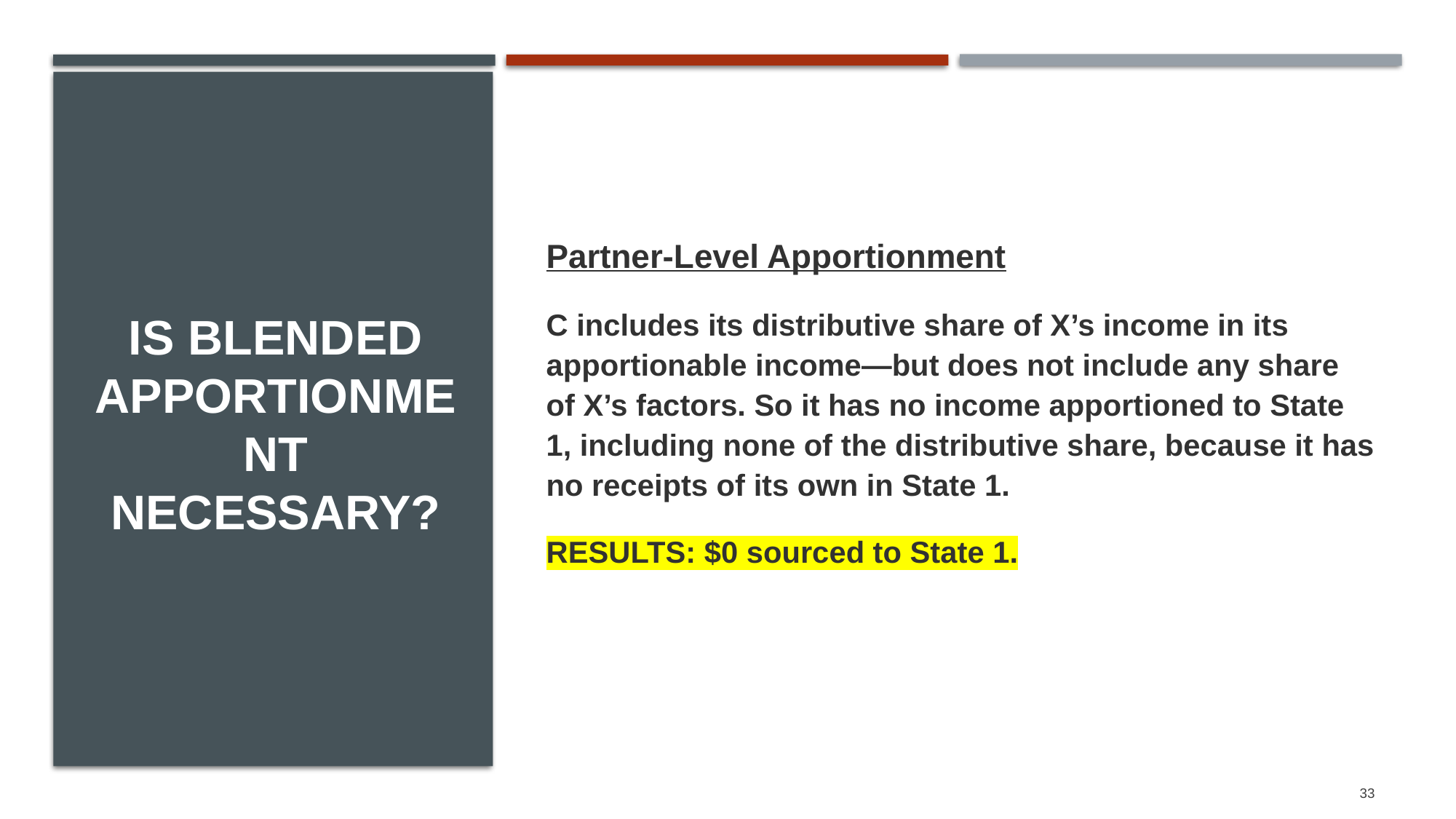

# Is BLENDED APPORTIONMENT NECESSARY?
Partner-Level Apportionment
C includes its distributive share of X’s income in its apportionable income—but does not include any share of X’s factors. So it has no income apportioned to State 1, including none of the distributive share, because it has no receipts of its own in State 1.
RESULTS: $0 sourced to State 1.

33